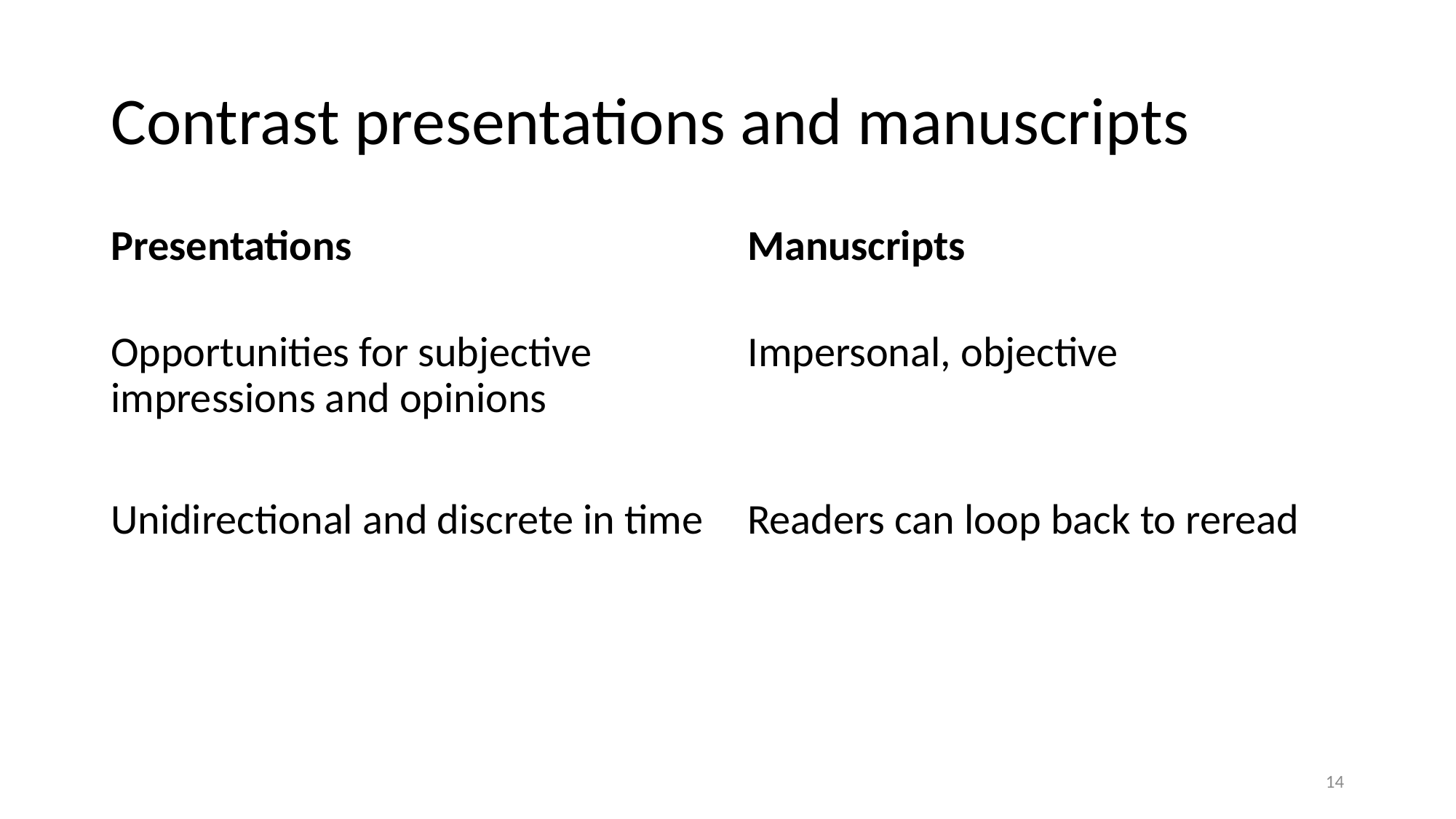

# Contrast presentations and manuscripts
Presentations
Opportunities for subjective impressions and opinions

Unidirectional and discrete in time
Manuscripts
Impersonal, objective

Readers can loop back to reread
14